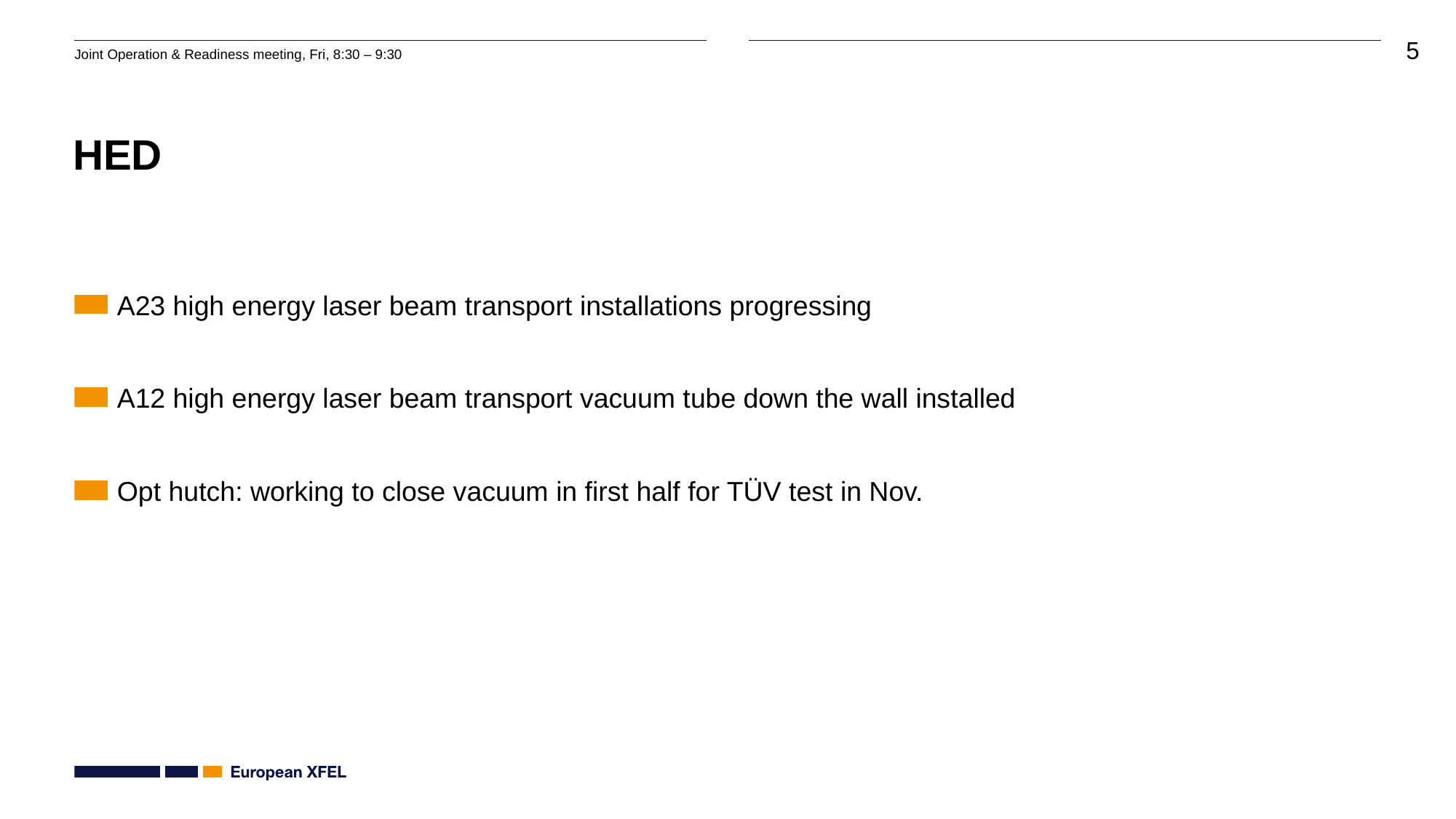

# HED

A23 high energy laser beam transport installations progressing

A12 high energy laser beam transport vacuum tube down the wall installed

Opt hutch: working to close vacuum in first half for TÜV test in Nov.